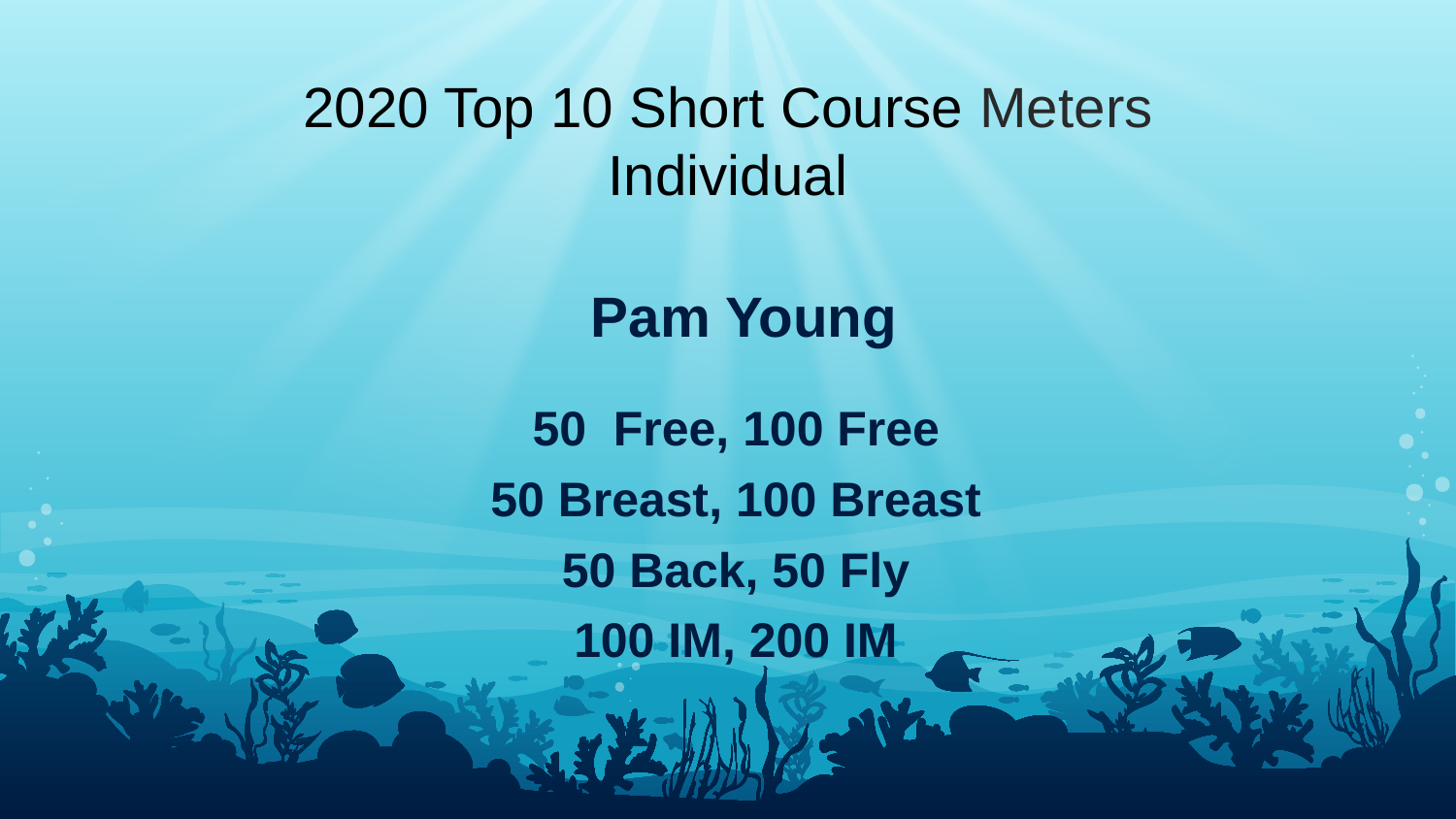

2020 Top 10 Short Course Meters
Individual
  Pam Young

50  Free, 100 Free
50 Breast, 100 Breast
50 Back, 50 Fly
100 IM, 200 IM